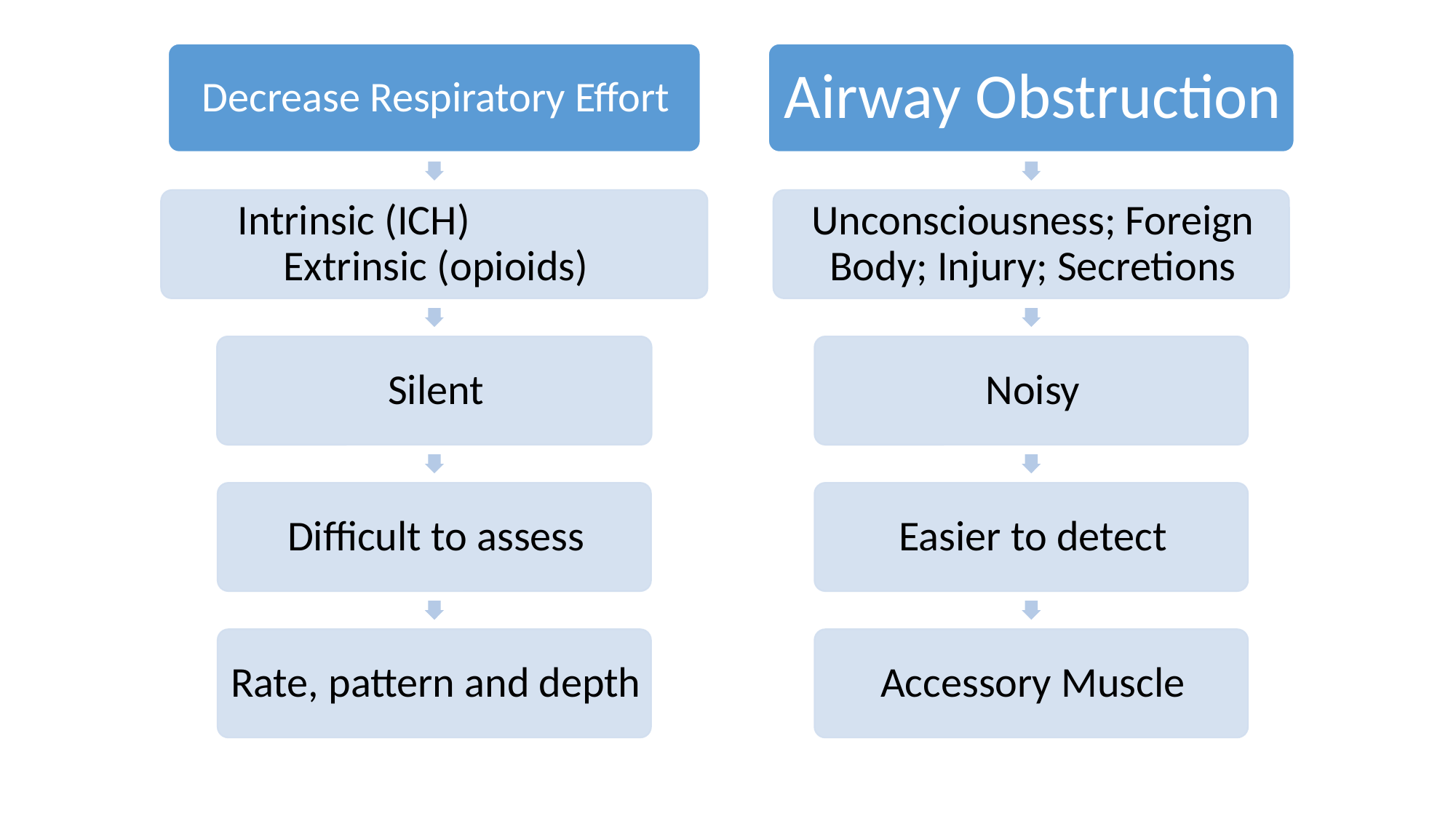

#
Decrease Respiratory Effort
Intrinsic (ICH)                  Extrinsic (opioids)
Silent
Difficult to assess
Rate, pattern and depth
Airway Obstruction
Unconsciousness; Foreign Body; Injury; Secretions
Noisy
Easier to detect
Accessory Muscle